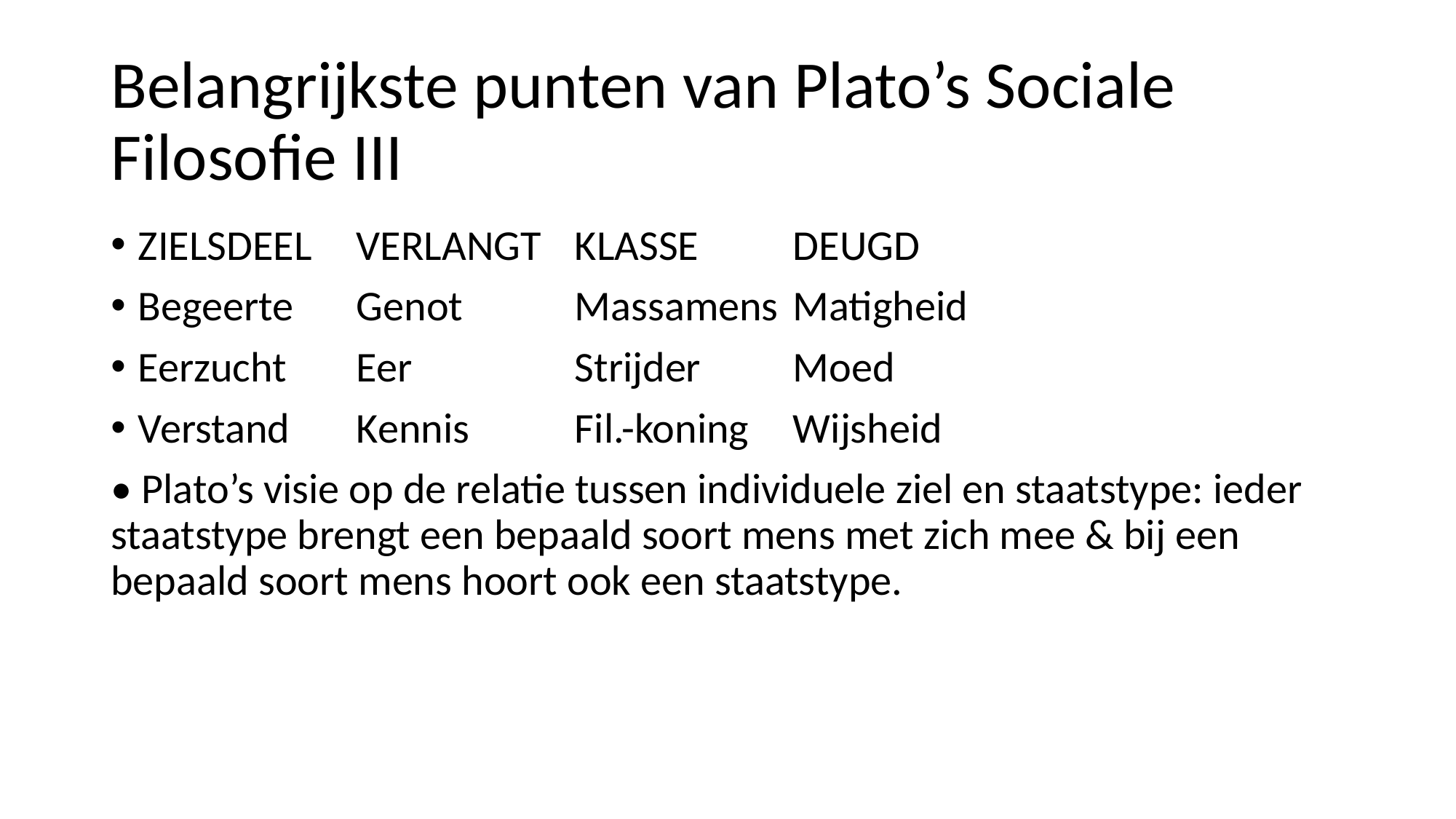

# Belangrijkste punten van Plato’s Sociale Filosofie III
ZIELSDEEL	VERLANGT	KLASSE	DEUGD
Begeerte 	Genot		Massamens	Matigheid
Eerzucht	Eer		Strijder	Moed
Verstand	Kennis	Fil.-koning	Wijsheid
• Plato’s visie op de relatie tussen individuele ziel en staatstype: ieder staatstype brengt een bepaald soort mens met zich mee & bij een bepaald soort mens hoort ook een staatstype.